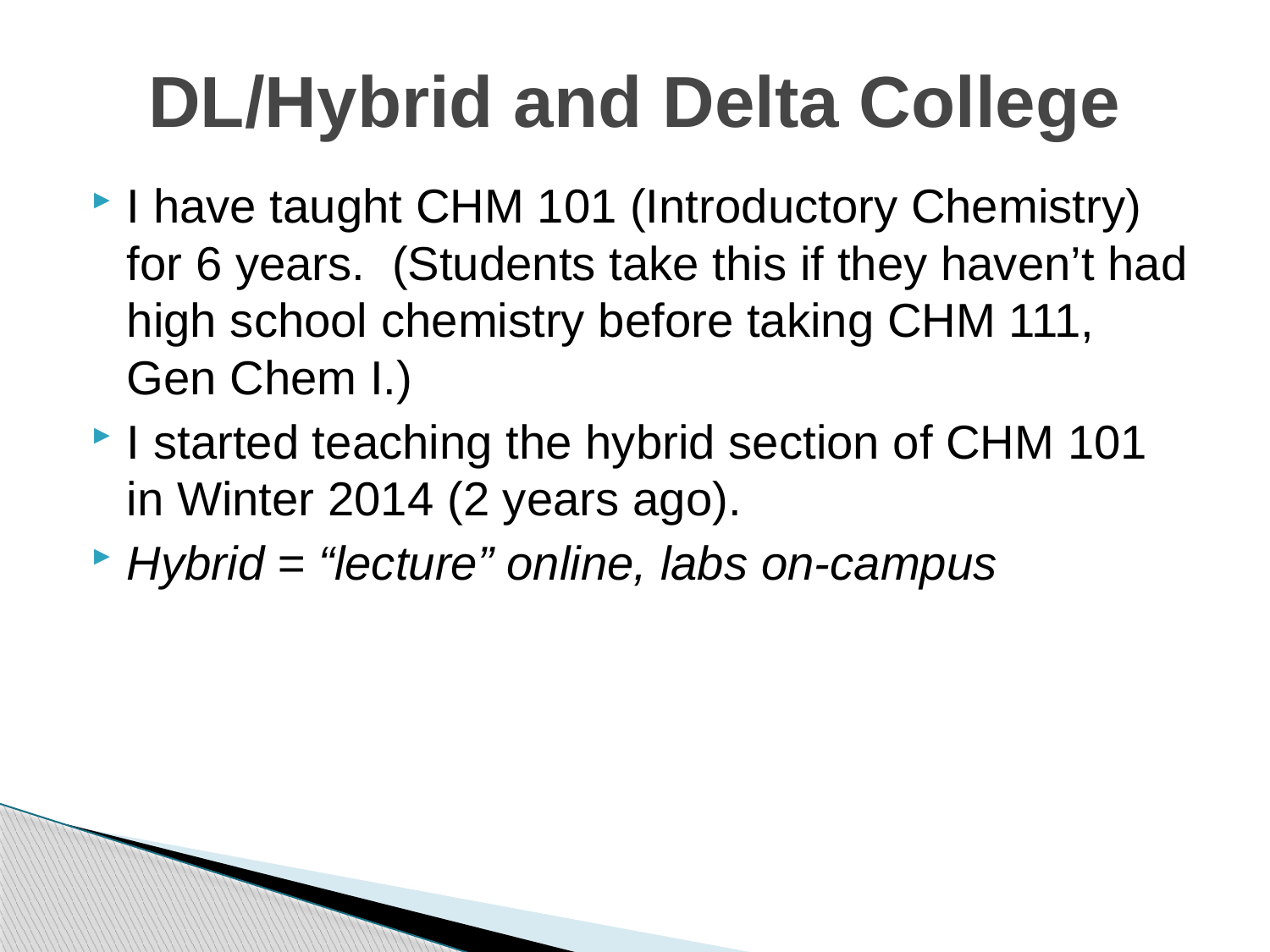

# DL/Hybrid and Delta College
I have taught CHM 101 (Introductory Chemistry) for 6 years.  (Students take this if they haven’t had high school chemistry before taking CHM 111, Gen Chem I.)
I started teaching the hybrid section of CHM 101 in Winter 2014 (2 years ago).
Hybrid = “lecture” online, labs on-campus